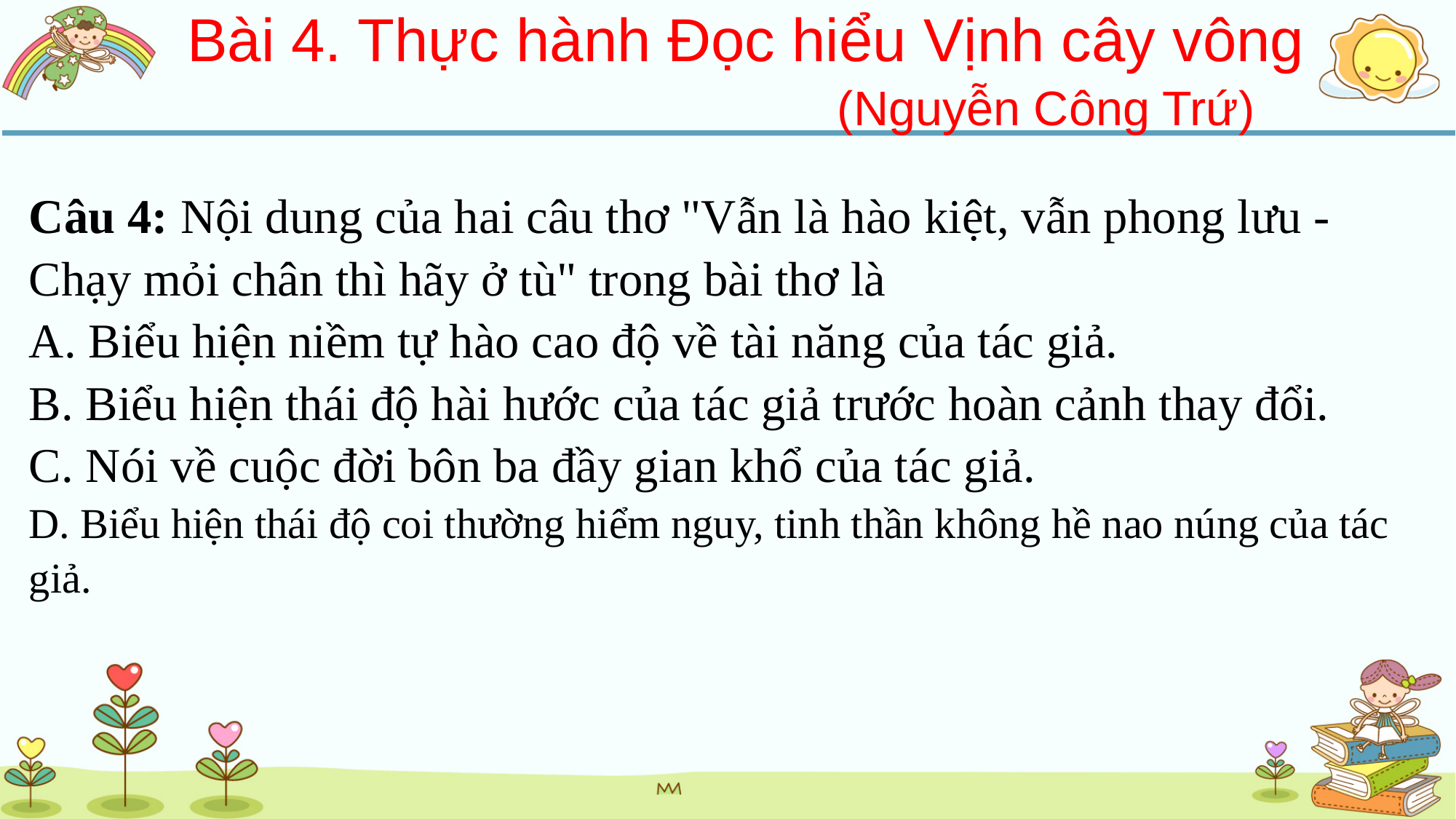

Bài 4. Thực hành Đọc hiểu Vịnh cây vông
			(Nguyễn Công Trứ)

Câu 4: Nội dung của hai câu thơ "Vẫn là hào kiệt, vẫn phong lưu - Chạy mỏi chân thì hãy ở tù" trong bài thơ là
A. Biểu hiện niềm tự hào cao độ về tài năng của tác giả.
B. Biểu hiện thái độ hài hước của tác giả trước hoàn cảnh thay đổi.
C. Nói về cuộc đời bôn ba đầy gian khổ của tác giả.
D. Biểu hiện thái độ coi thường hiểm nguy, tinh thần không hề nao núng của tác giả.